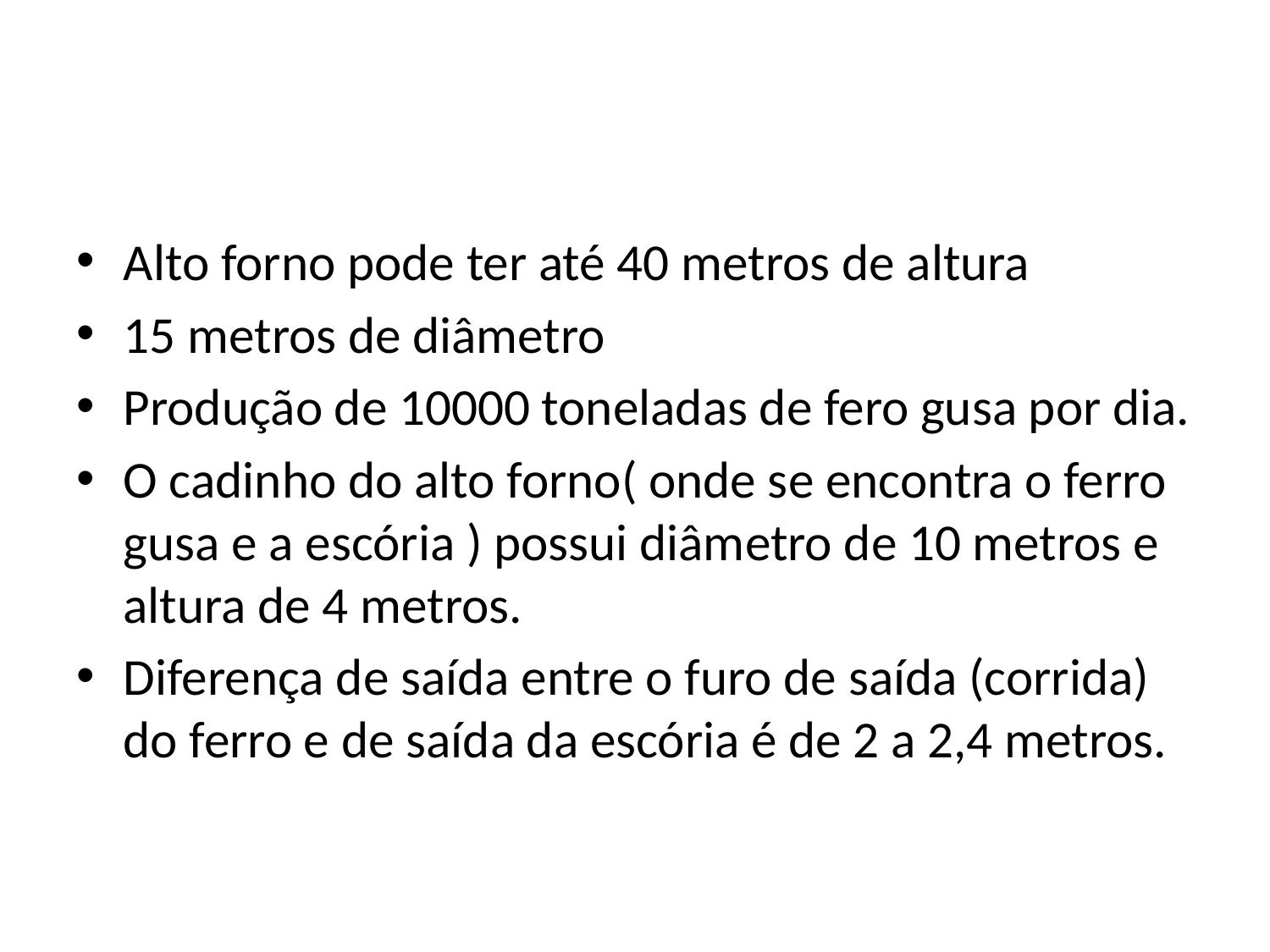

#
Alto forno pode ter até 40 metros de altura
15 metros de diâmetro
Produção de 10000 toneladas de fero gusa por dia.
O cadinho do alto forno( onde se encontra o ferro gusa e a escória ) possui diâmetro de 10 metros e altura de 4 metros.
Diferença de saída entre o furo de saída (corrida) do ferro e de saída da escória é de 2 a 2,4 metros.